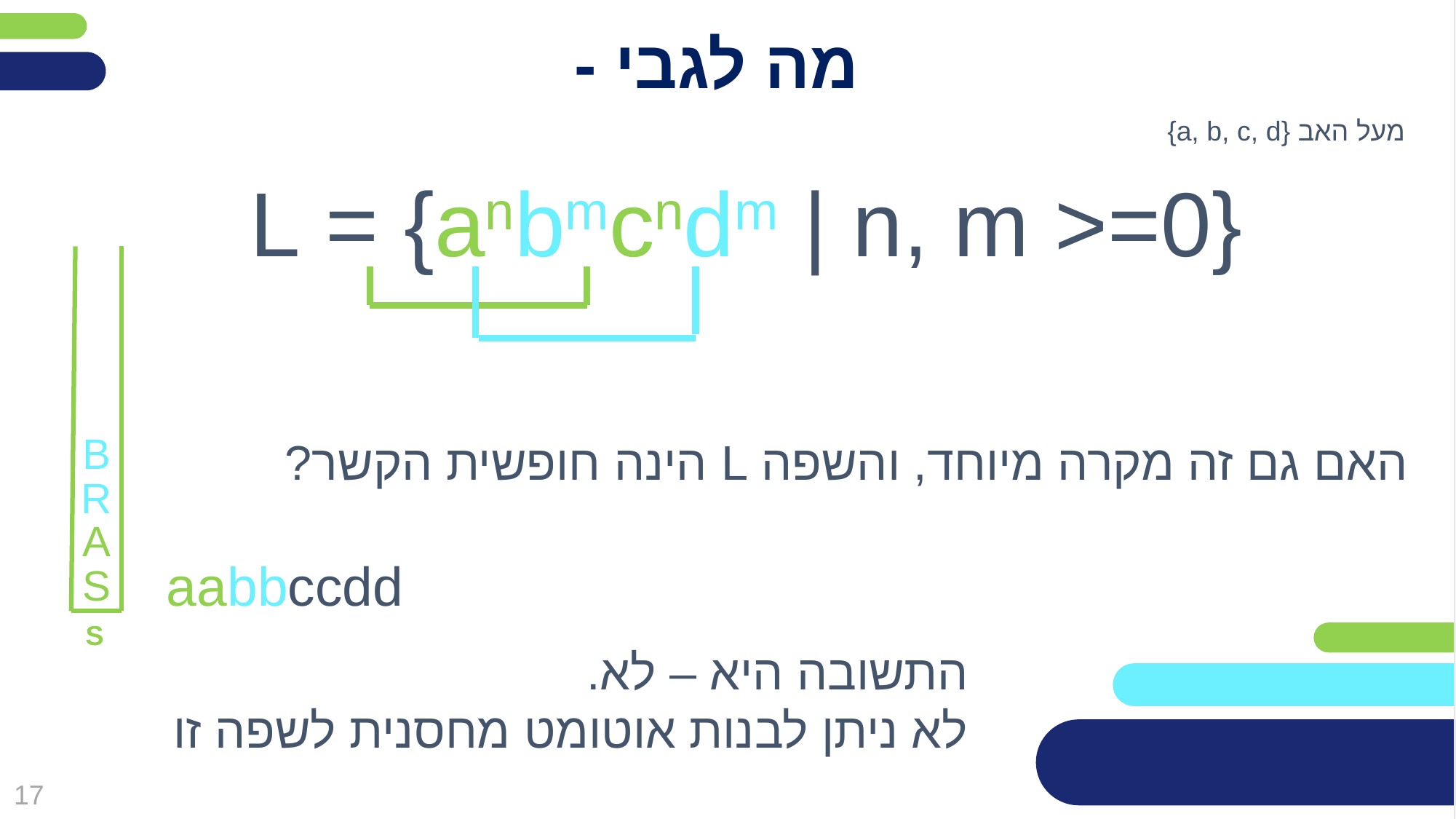

# מה לגבי -
מעל האב {a, b, c, d}
L = {anbmcndm | n, m >=0}

B
R
A
S
S
האם גם זה מקרה מיוחד, והשפה L הינה חופשית הקשר?
aabbccdd
התשובה היא – לא.
לא ניתן לבנות אוטומט מחסנית לשפה זו